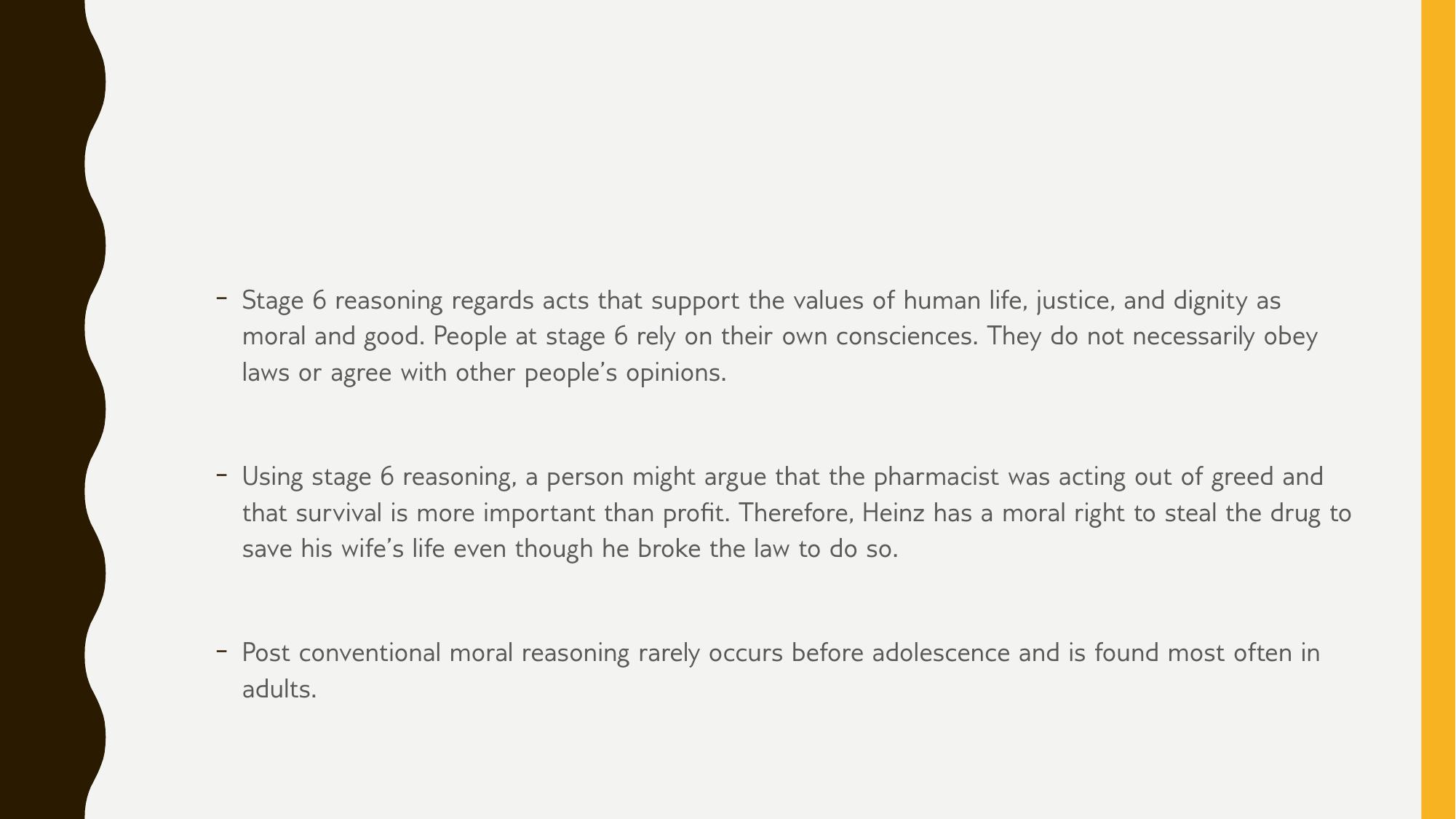

#
Stage 6 reasoning regards acts that support the values of human life, justice, and dignity as moral and good. People at stage 6 rely on their own consciences. They do not necessarily obey laws or agree with other people’s opinions.

Using stage 6 reasoning, a person might argue that the pharmacist was acting out of greed and that survival is more important than profit. Therefore, Heinz has a moral right to steal the drug to save his wife’s life even though he broke the law to do so.

Post conventional moral reasoning rarely occurs before adolescence and is found most often in adults.